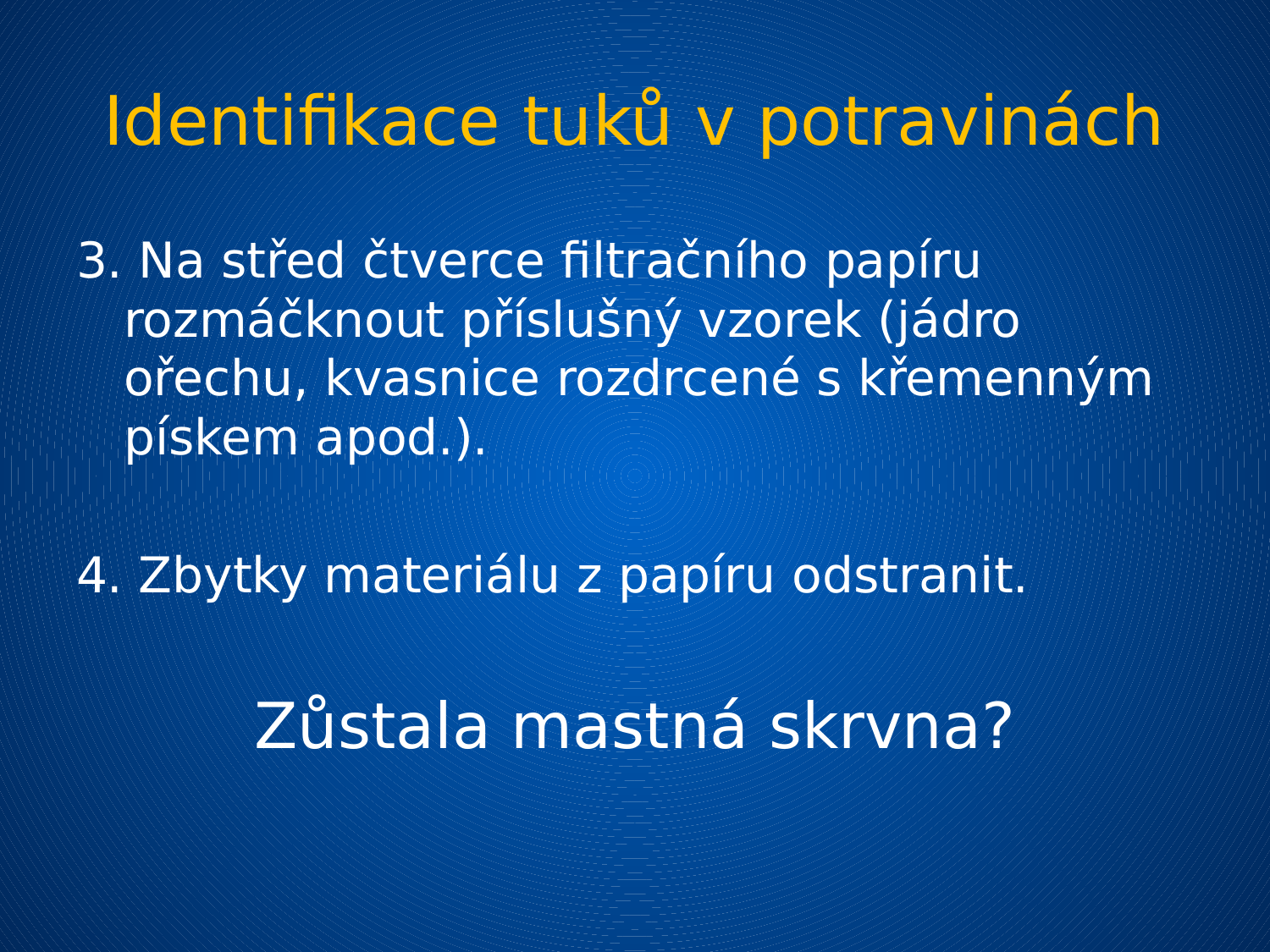

# Identifikace tuků v potravinách
3. Na střed čtverce filtračního papíru rozmáčknout příslušný vzorek (jádro ořechu, kvasnice rozdrcené s křemenným pískem apod.).

4. Zbytky materiálu z papíru odstranit.

Zůstala mastná skrvna?